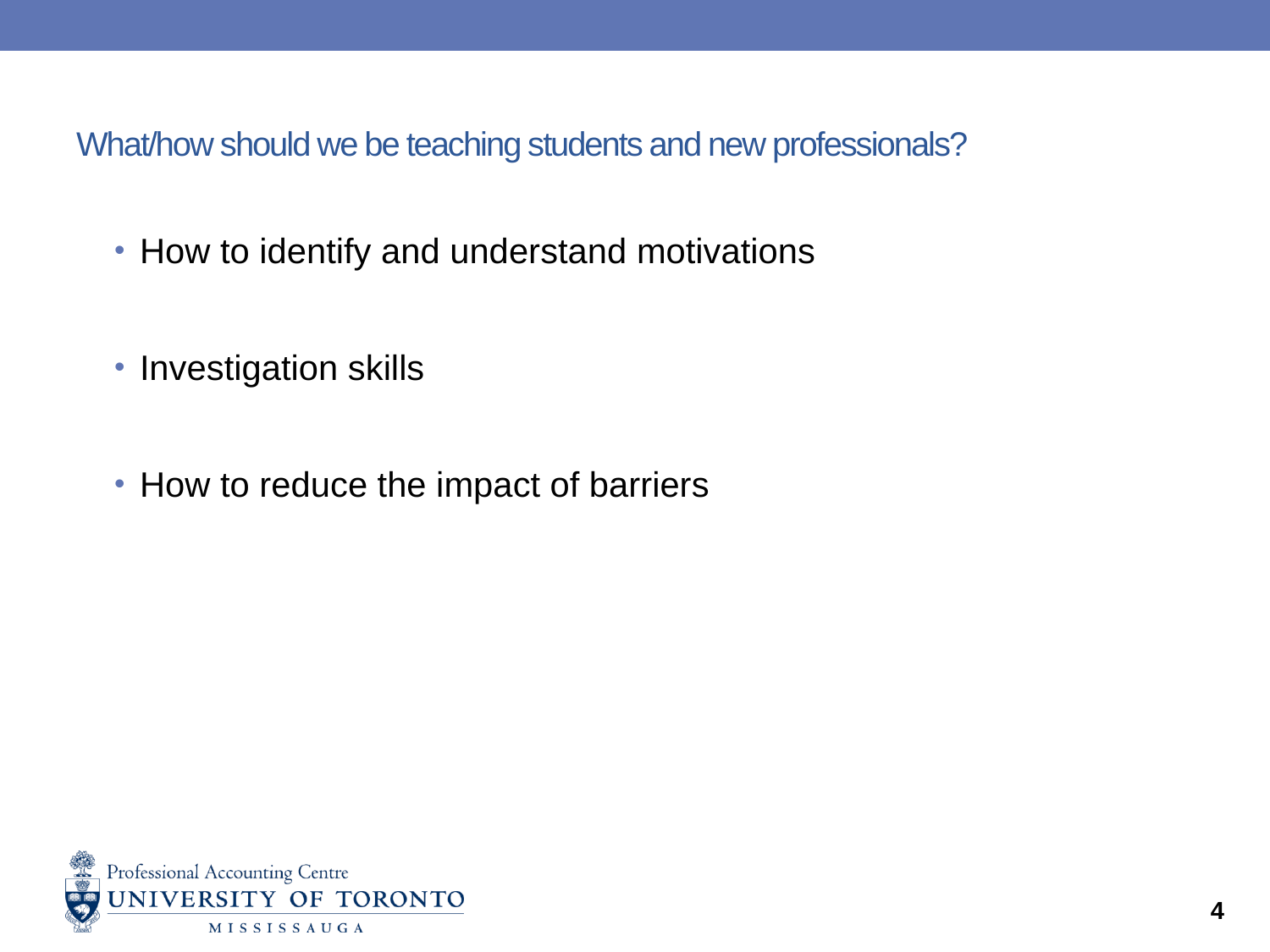

# What/how should we be teaching students and new professionals?
How to identify and understand motivations

Investigation skills

How to reduce the impact of barriers

4